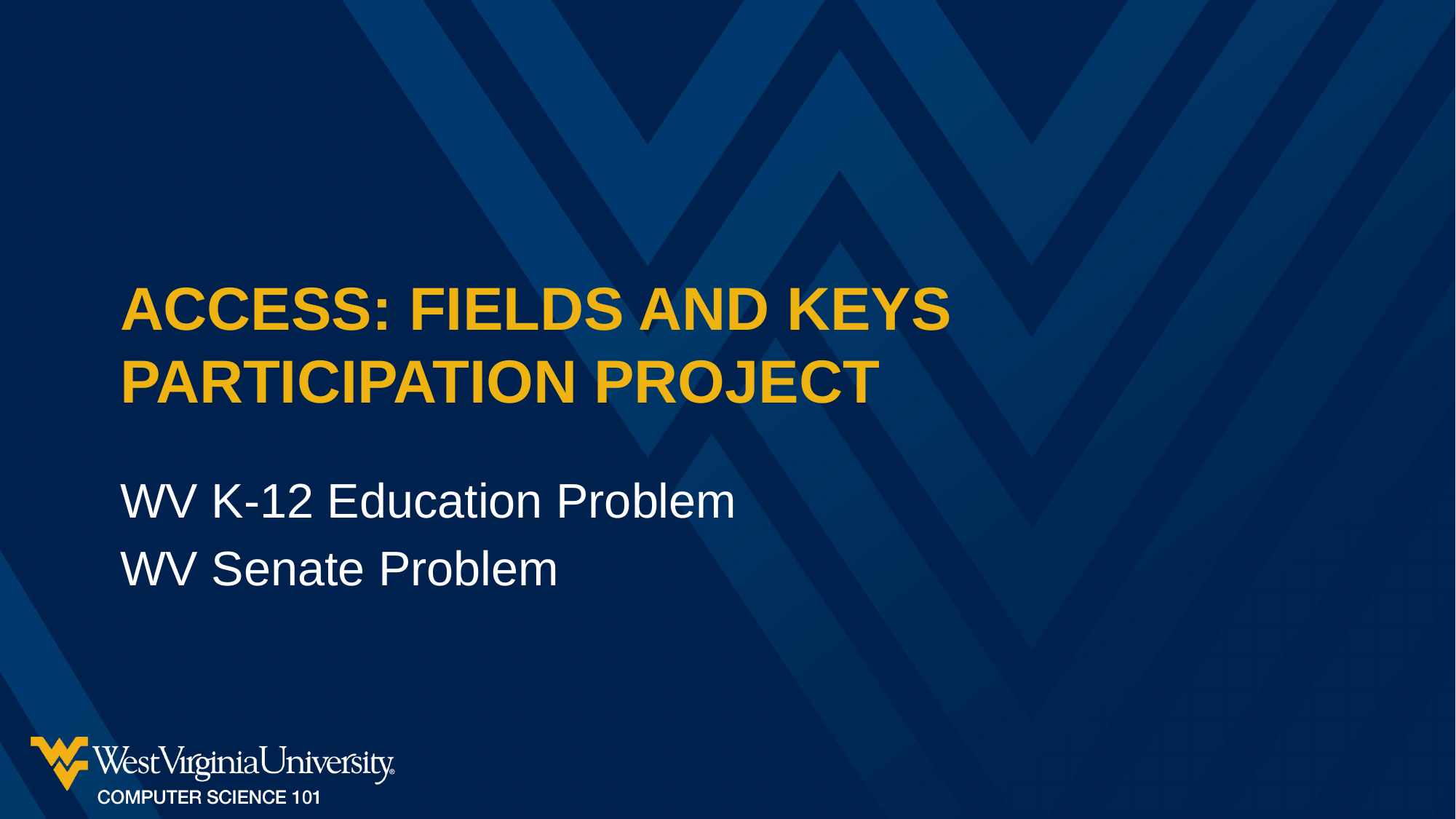

# Access: Fields and Keys Participation Project
WV K-12 Education Problem
WV Senate Problem